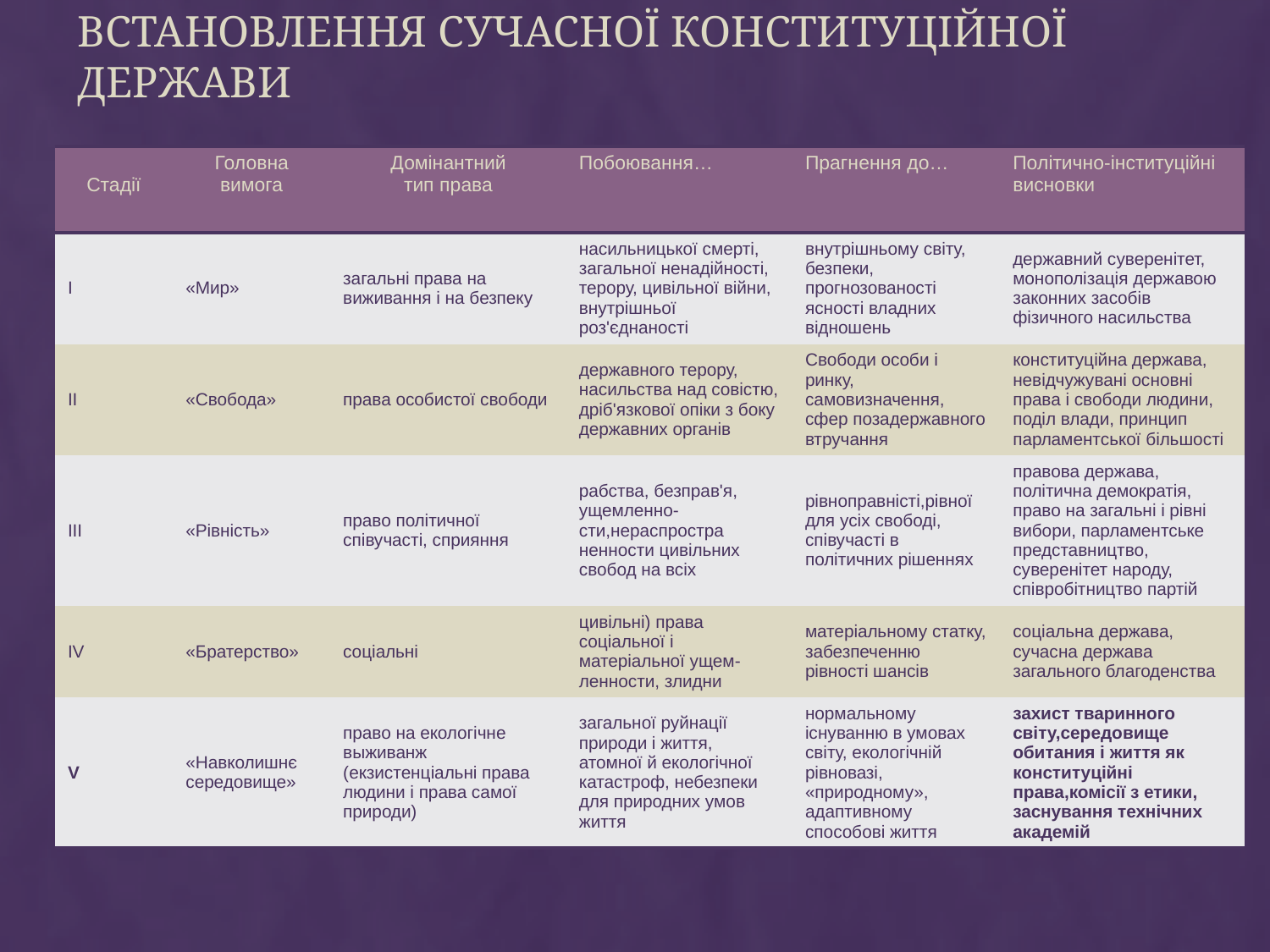

# Встановлення Сучасної конституційної  держави
| Стадії | Головна вимога | Домінантний тип права | Побоювання… | Прагнення до… | Політично-інституційні висновки |
| --- | --- | --- | --- | --- | --- |
| І | «Мир» | загальні права на виживання і на безпеку | насильницької смерті, загальної ненадійності, терору, цивільної війни, внутрішньої роз'єднаності | внутрішньому світу, безпеки, прогнозованості ясності владних відношень | державний суверенітет, монополізація державою законних засобів фізичного насильства |
| ІІ | «Свобода» | права особистої свободи | державного терору, насильства над совістю, дріб'язкової опіки з боку державних органів | Свободи особи і ринку, самовизначення, сфер позадержавного втручання | конституційна держава, невідчужувані основні права і свободи людини, поділ влади, принцип парламентської більшості |
| ІІІ | «Рівність» | право політичної співучасті, сприяння | рабства, безправ'я, ущемленно-сти,нераспростра ненности цивільних свобод на всіх | рівноправністі,рівної для усіх свободі, співучасті в політичних рішеннях | правова держава, політична демократія, право на загальні і рівні вибори, парламентське представництво, суверенітет народу, співробітництво партій |
| IV | «Братерство» | соціальні | цивільні) права соціальної і матеріальної ущем-ленности, злидни | матеріальному статку, забезпеченню рівності шансів | соціальна держава, сучасна держава загального благоденства |
| V | «Навколишнє середовище» | право на екологічне выживанж (екзистенціальні права людини і права самої природи) | загальної руйнації природи і життя, атомної й екологічної катастроф, небезпеки для природних умов життя | нормальному існуванню в умовах світу, екологічній рівновазі, «природному», адаптивному способові життя | захист тваринного світу,середовище обитания і життя як конституційні права,комісії з етики, заснування технічних академій |